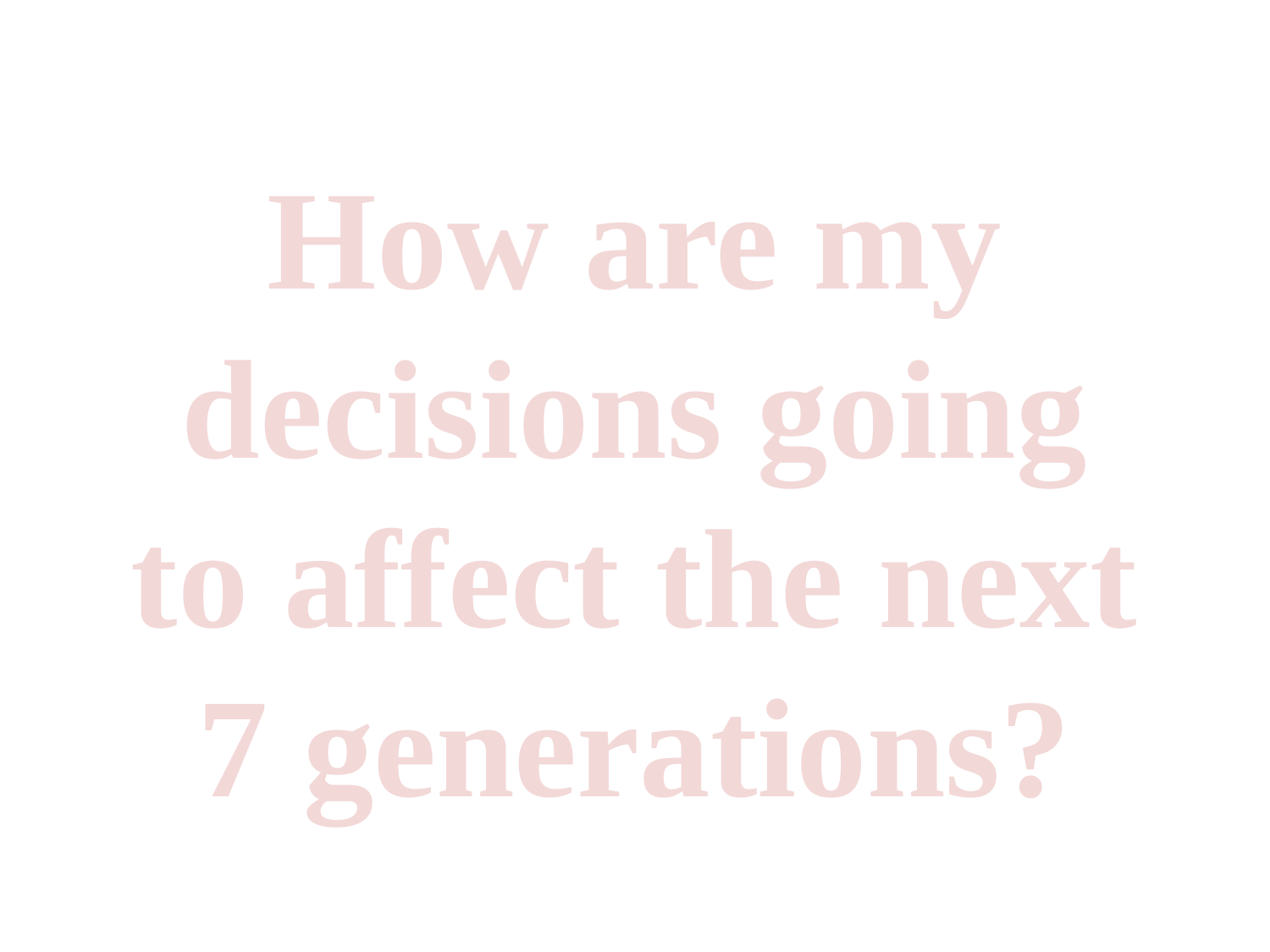

# How are my decisions going to affect the next 7 generations?